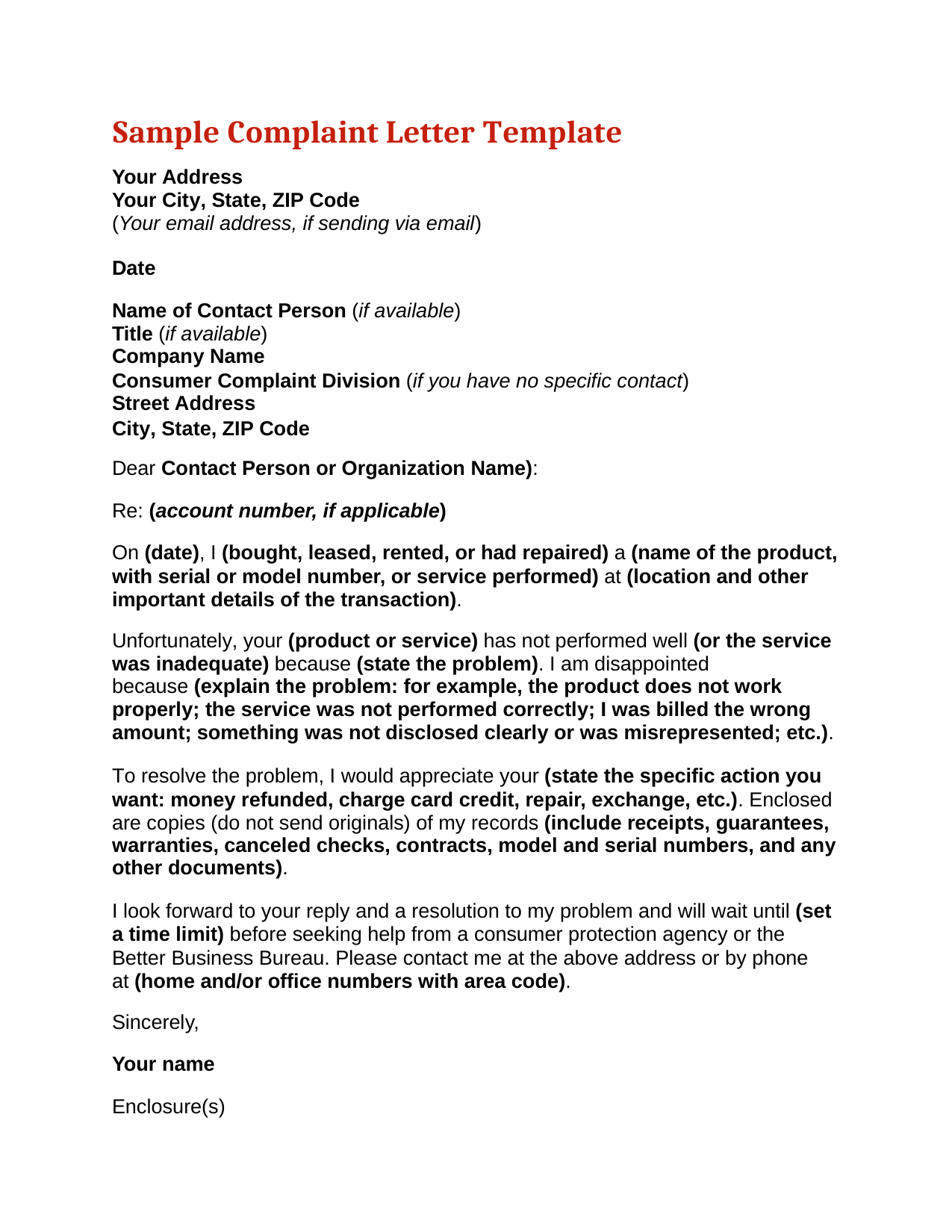

Sample Complaint Letter Template
Your Address
Your City, State, ZIP Code
(Your email address, if sending via email)
Date
Name of Contact Person (if available)
Title (if available)
Company Name
Consumer Complaint Division (if you have no specific contact)
Street Address
City, State, ZIP Code
Dear Contact Person or Organization Name):
Re: (account number, if applicable)
On (date), I (bought, leased, rented, or had repaired) a (name of the product,
with serial or model number, or service performed) at (location and other important details of the transaction).
Unfortunately, your (product or service) has not performed well (or the service
was inadequate) because (state the problem). I am disappointed
because (explain the problem: for example, the product does not work properly; the service was not performed correctly; I was billed the wrong amount; something was not disclosed clearly or was misrepresented; etc.).
To resolve the problem, I would appreciate your (state the specific action you
want: money refunded, charge card credit, repair, exchange, etc.). Enclosed are copies (do not send originals) of my records (include receipts, guarantees,
warranties, canceled checks, contracts, model and serial numbers, and any
other documents).
I look forward to your reply and a resolution to my problem and will wait until (set
a time limit) before seeking help from a consumer protection agency or the
Better Business Bureau. Please contact me at the above address or by phone at (home and/or office numbers with area code).
Sincerely,
Your name
Enclosure(s)